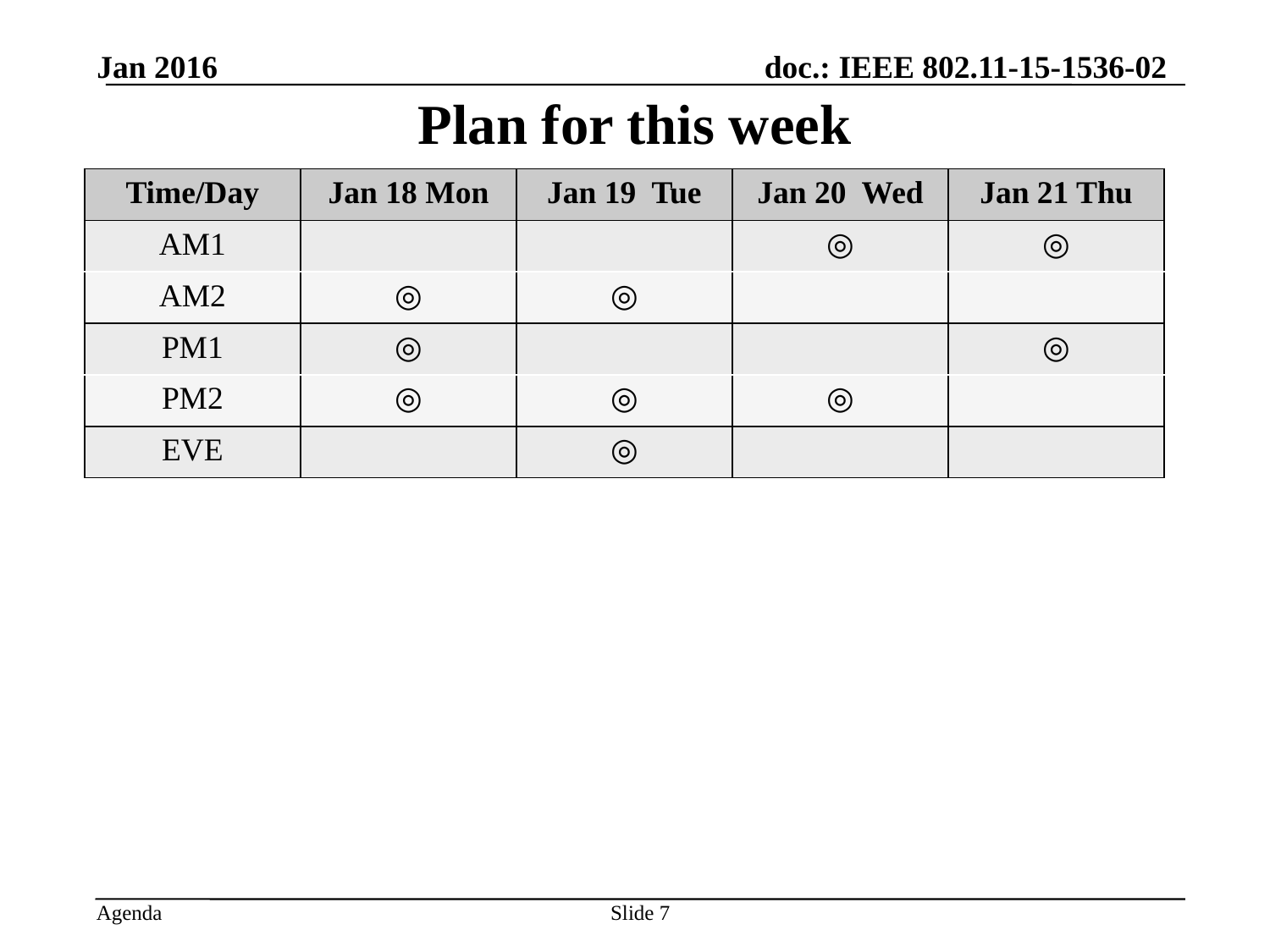

Jan 2016
# Plan for this week
| Time/Day | Jan 18 Mon | Jan 19 Tue | Jan 20 Wed | Jan 21 Thu |
| --- | --- | --- | --- | --- |
| AM1 |  |  | ◎ | ◎ |
| AM2 | ◎ | ◎ |  |  |
| PM1 | ◎ |  |  | ◎ |
| PM2 | ◎ | ◎ | ◎ |  |
| EVE |  | ◎ |  |  |
Slide 7